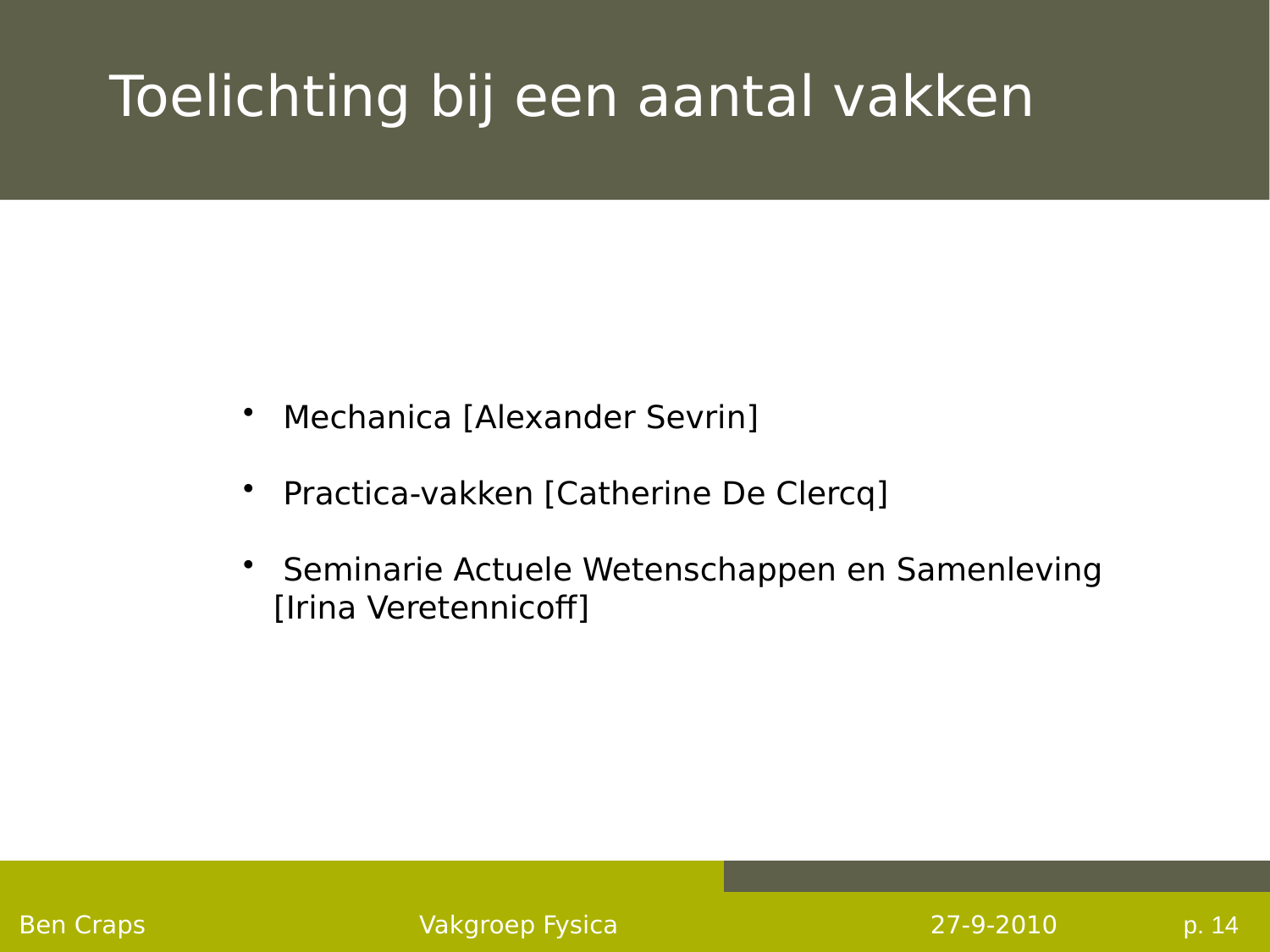

# Toelichting bij een aantal vakken
 Mechanica [Alexander Sevrin]

 Practica-vakken [Catherine De Clercq]

 Seminarie Actuele Wetenschappen en Samenleving
   [Irina Veretennicoff]
p. 14
Ben Craps                                   Vakgroep Fysica
27-9-2010